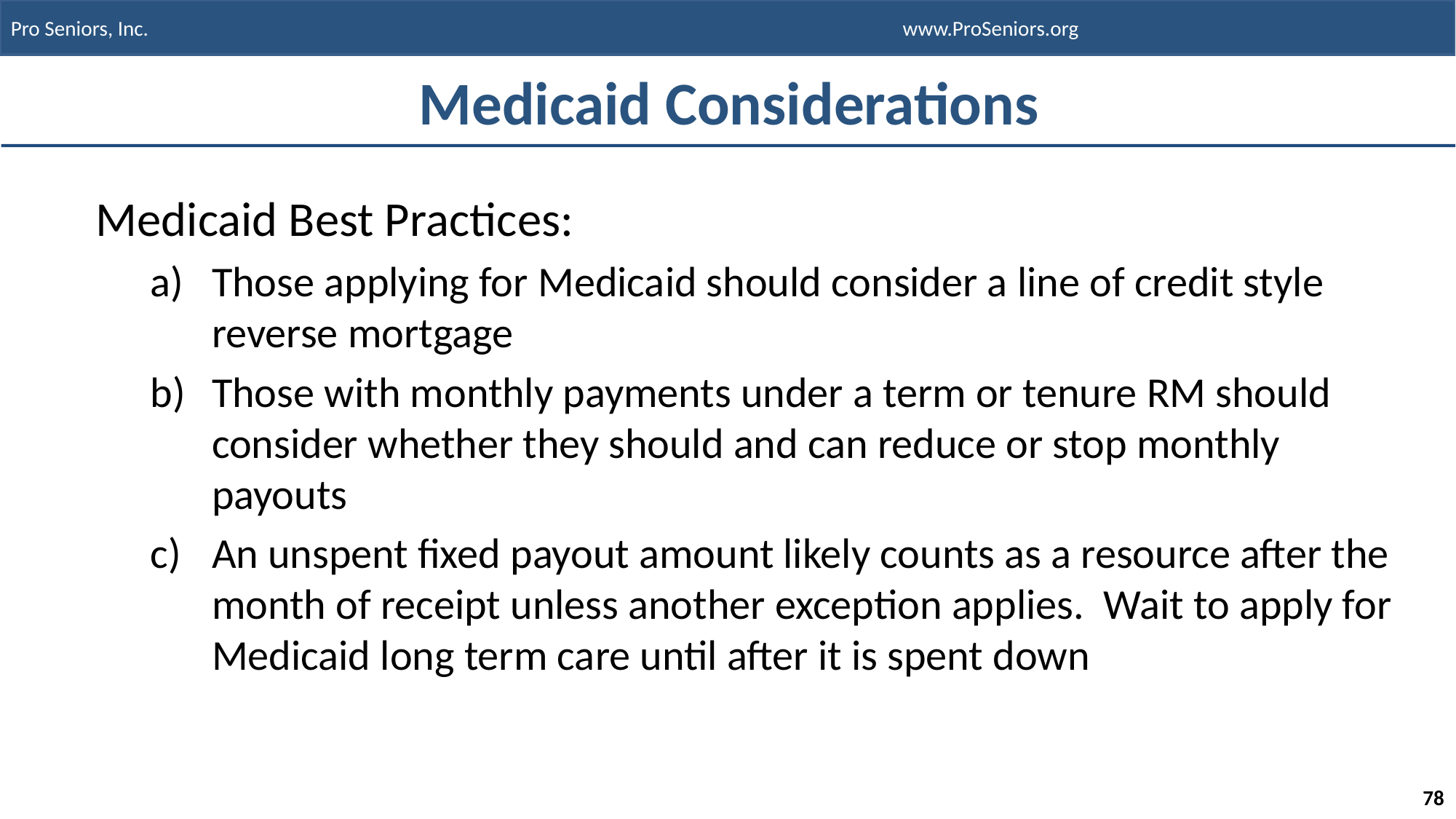

# Medicaid Considerations
Medicaid Best Practices:
Those applying for Medicaid should consider a line of credit style reverse mortgage
Those with monthly payments under a term or tenure RM should consider whether they should and can reduce or stop monthly payouts
An unspent fixed payout amount likely counts as a resource after the month of receipt unless another exception applies.  Wait to apply for Medicaid long term care until after it is spent down

78